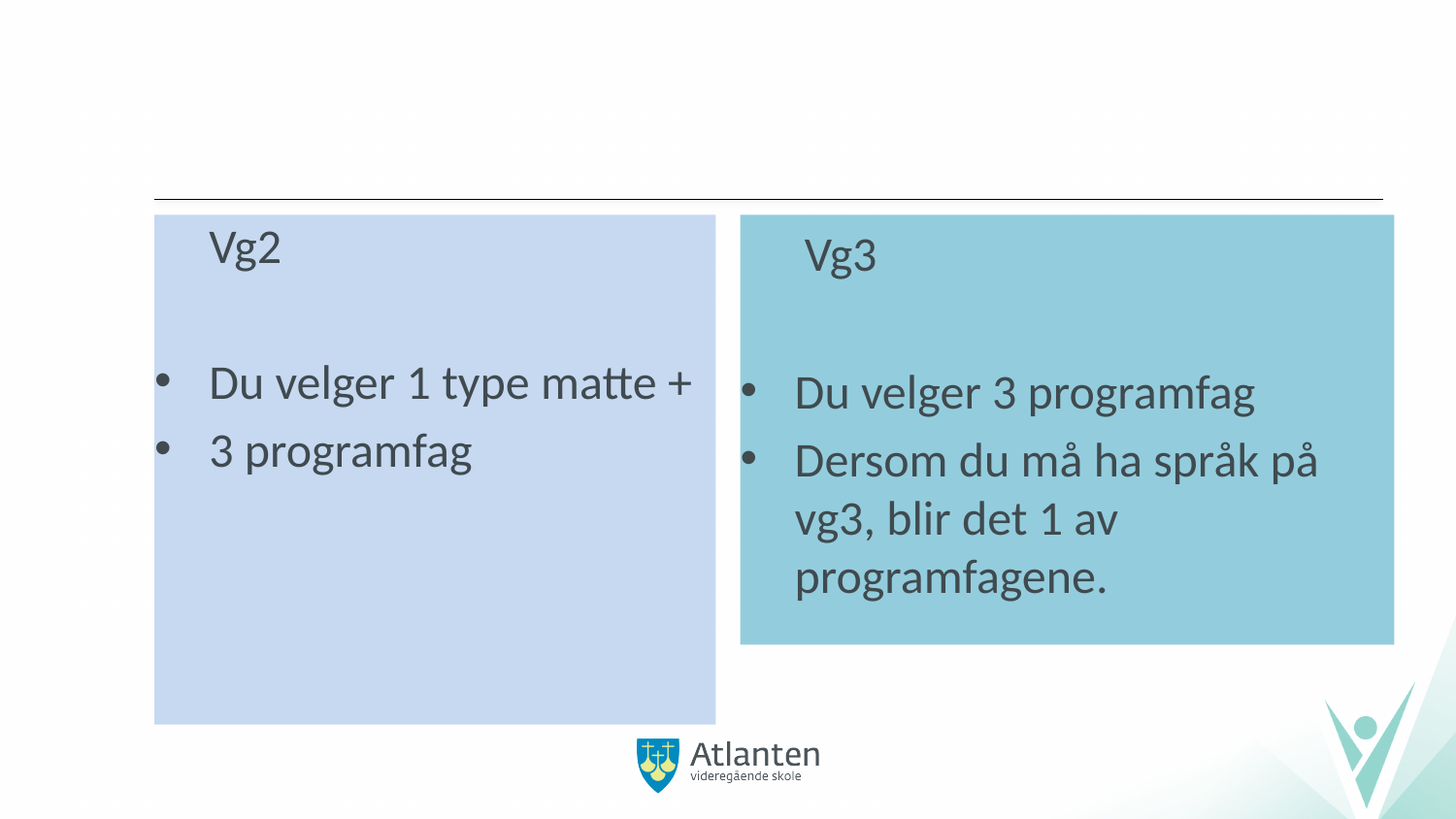

#
     Vg2

Du velger 1 type matte +
3 programfag
     Vg3

Du velger 3 programfag
Dersom du må ha språk på vg3, blir det 1 av programfagene.